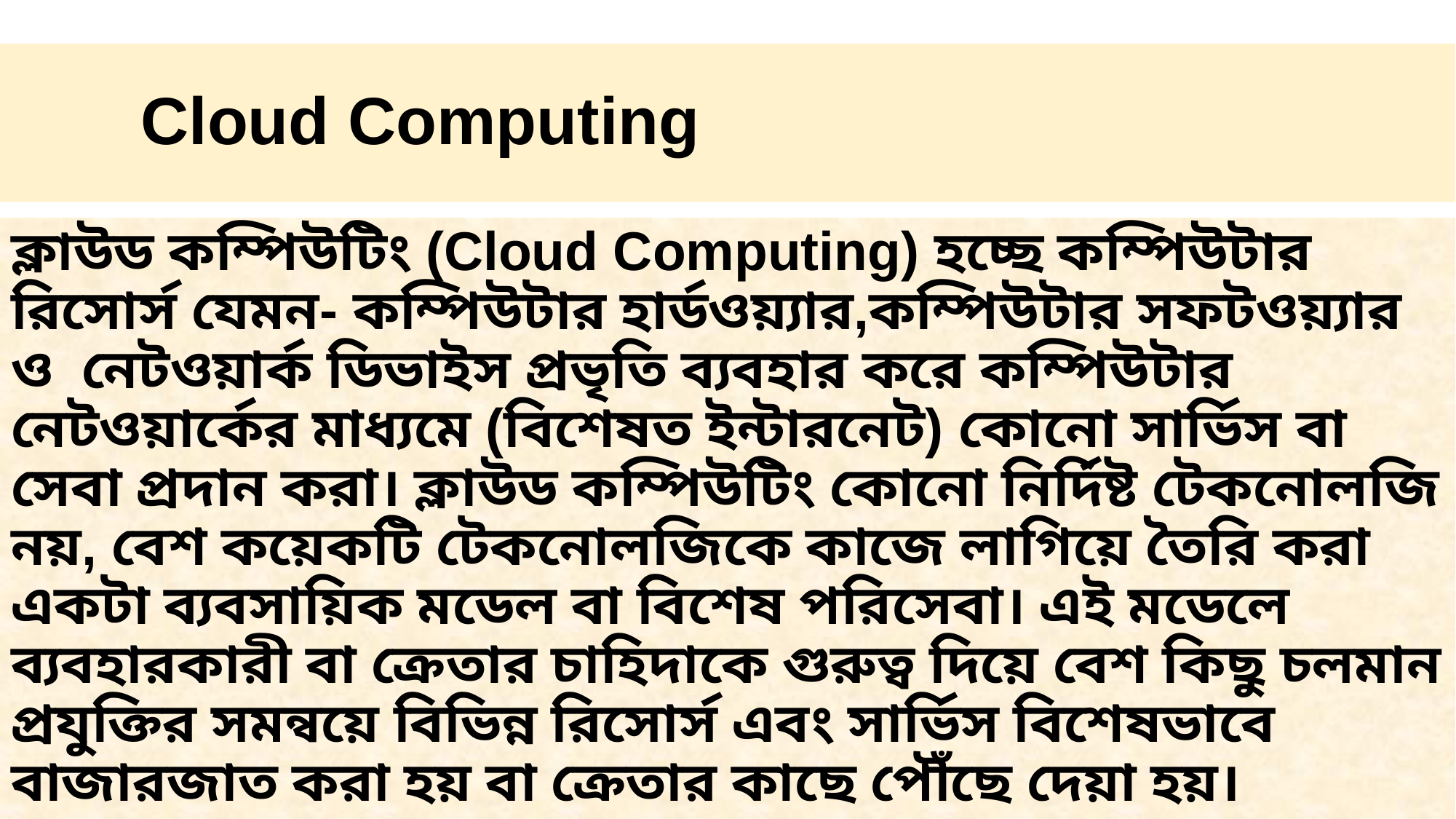

# Cloud Computing
ক্লাউড কম্পিউটিং (Cloud Computing) হচ্ছে কম্পিউটার রিসোর্স যেমন- কম্পিউটার হার্ডওয়্যার,কম্পিউটার সফটওয়্যার ও  নেটওয়ার্ক ডিভাইস প্রভৃতি ব্যবহার করে কম্পিউটার নেটওয়ার্কের মাধ্যমে (বিশেষত ইন্টারনেট) কোনো সার্ভিস বা সেবা প্রদান করা। ক্লাউড কম্পিউটিং কোনো নির্দিষ্ট টেকনোলজি নয়, বেশ কয়েকটি টেকনোলজিকে কাজে লাগিয়ে তৈরি করা একটা ব্যবসায়িক মডেল বা বিশেষ পরিসেবা। এই মডেলে ব্যবহারকারী বা ক্রেতার চাহিদাকে গুরুত্ব দিয়ে বেশ কিছু চলমান প্রযুক্তির সমন্বয়ে বিভিন্ন রিসোর্স এবং সার্ভিস বিশেষভাবে বাজারজাত করা হয় বা ক্রেতার কাছে পৌঁছে দেয়া হয়।